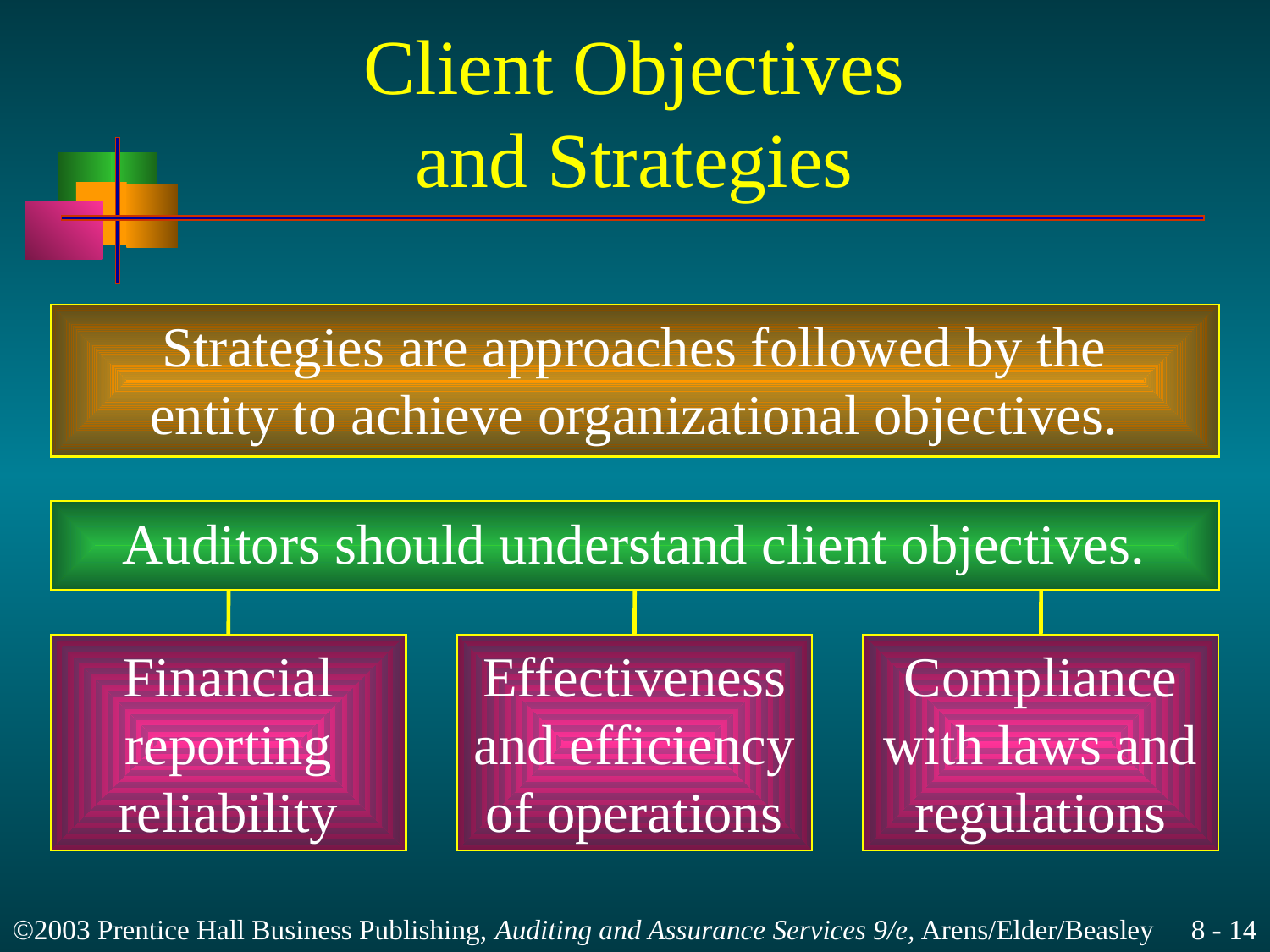

# Client Objectives and Strategies
Strategies are approaches followed by the
entity to achieve organizational objectives.
Auditors should understand client objectives.
Financial
reporting
reliability
Effectiveness
and efficiency
of operations
Compliance
with laws and
regulations